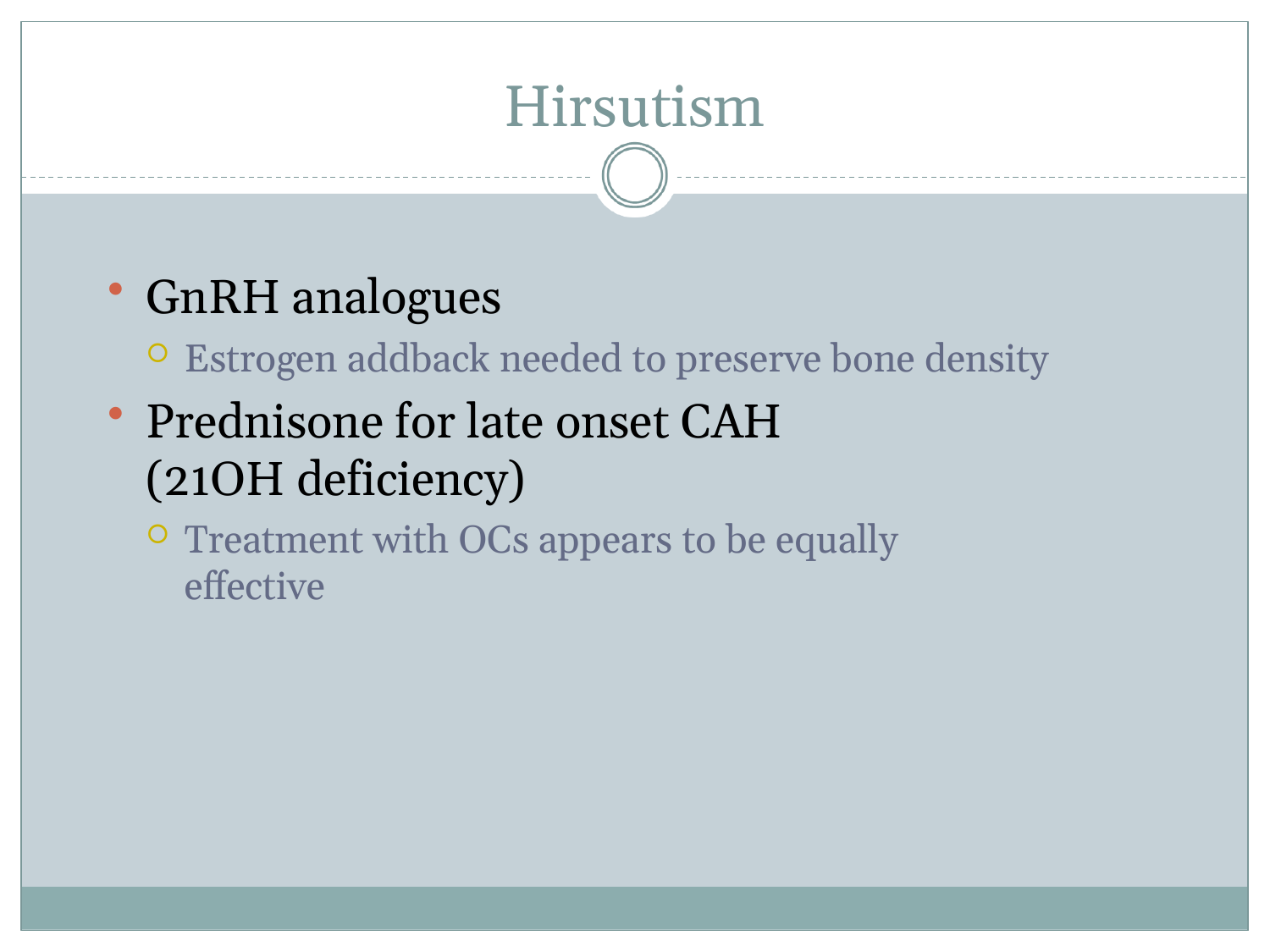

# Hirsutism
GnRH analogues
Estrogen addback needed to preserve bone density
Prednisone for late onset CAH (21OH deficiency)
Treatment with OCs appears to be equally effective